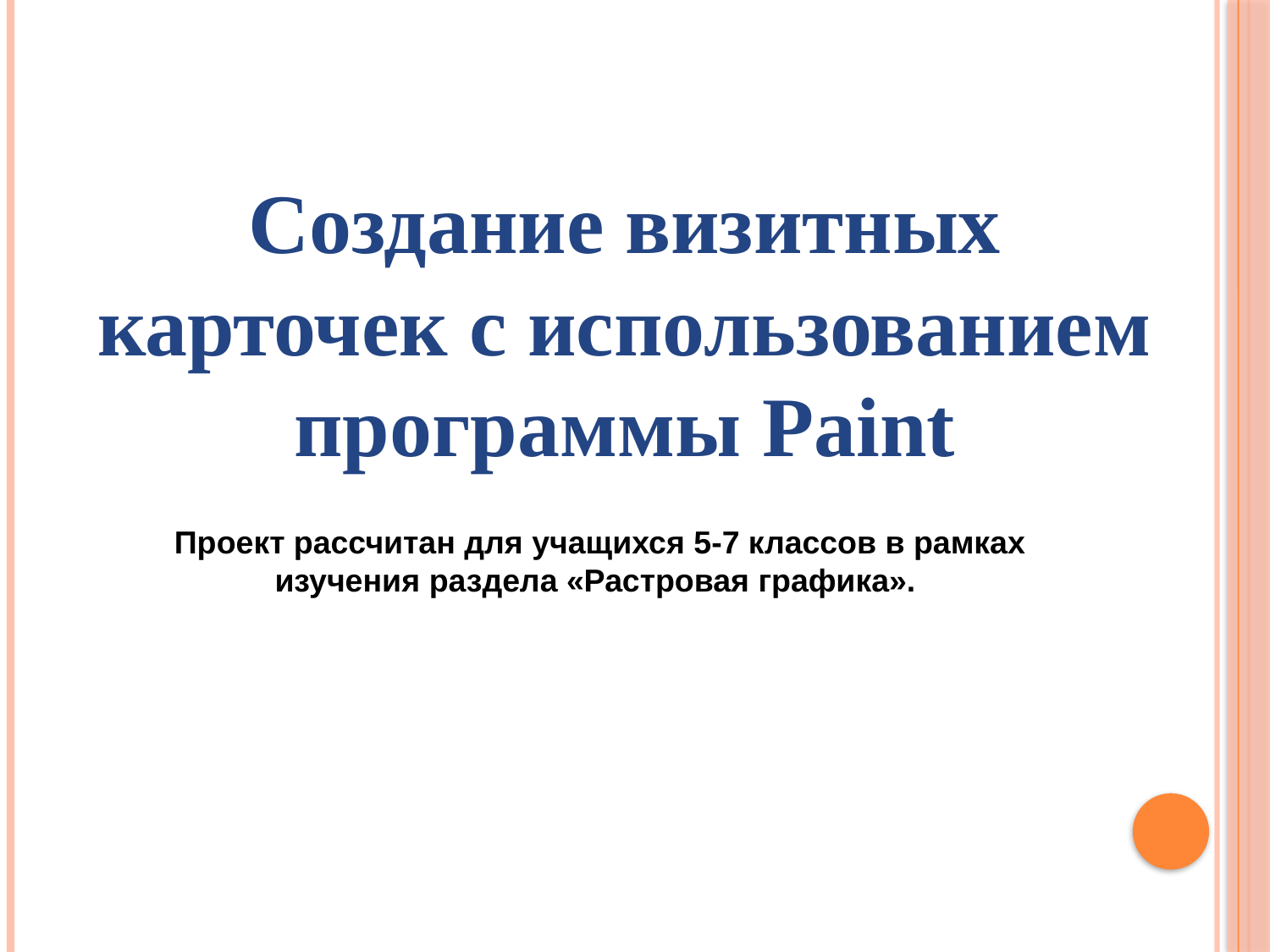

# Создание визитных карточек с использованием программы Paint
Проект рассчитан для учащихся 5-7 классов в рамках изучения раздела «Растровая графика».